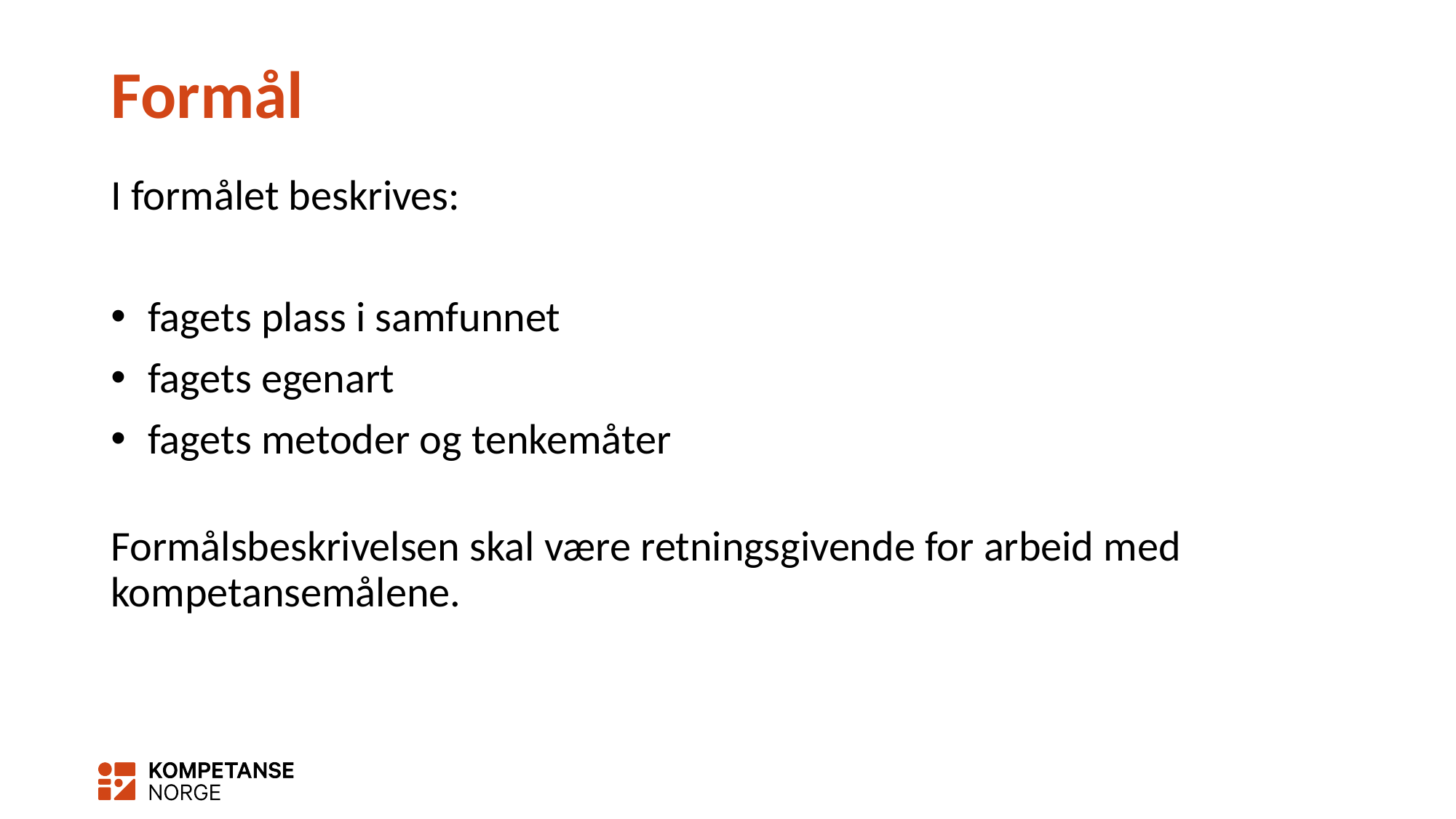

# Formål
I formålet beskrives:

 fagets plass i samfunnet
 fagets egenart
 fagets metoder og tenkemåter
Formålsbeskrivelsen skal være retningsgivende for arbeid med kompetansemålene.